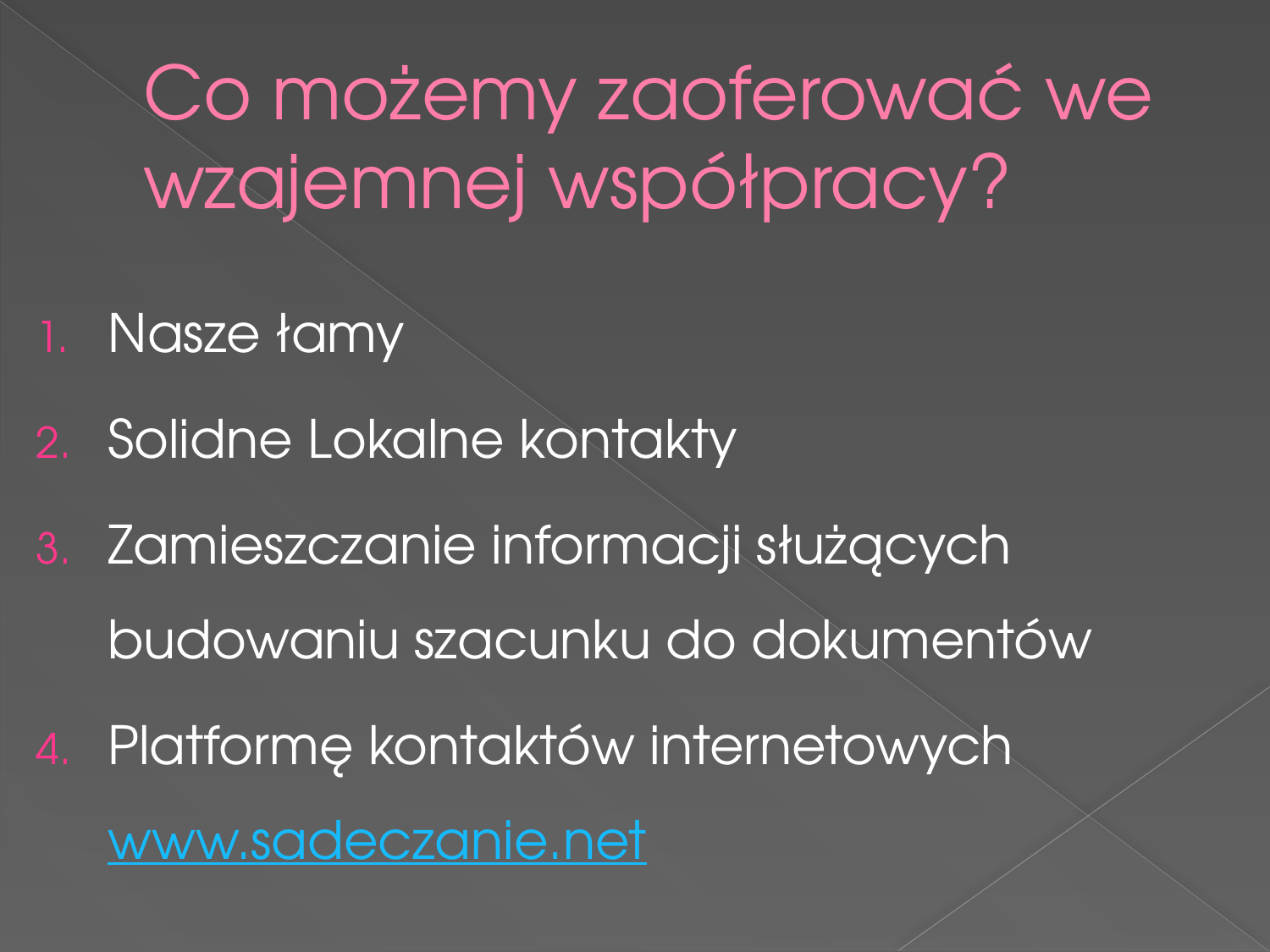

# Co możemy zaoferować we wzajemnej współpracy?
Nasze łamy
Solidne Lokalne kontakty
Zamieszczanie informacji służących budowaniu szacunku do dokumentów
Platformę kontaktów internetowych www.sadeczanie.net